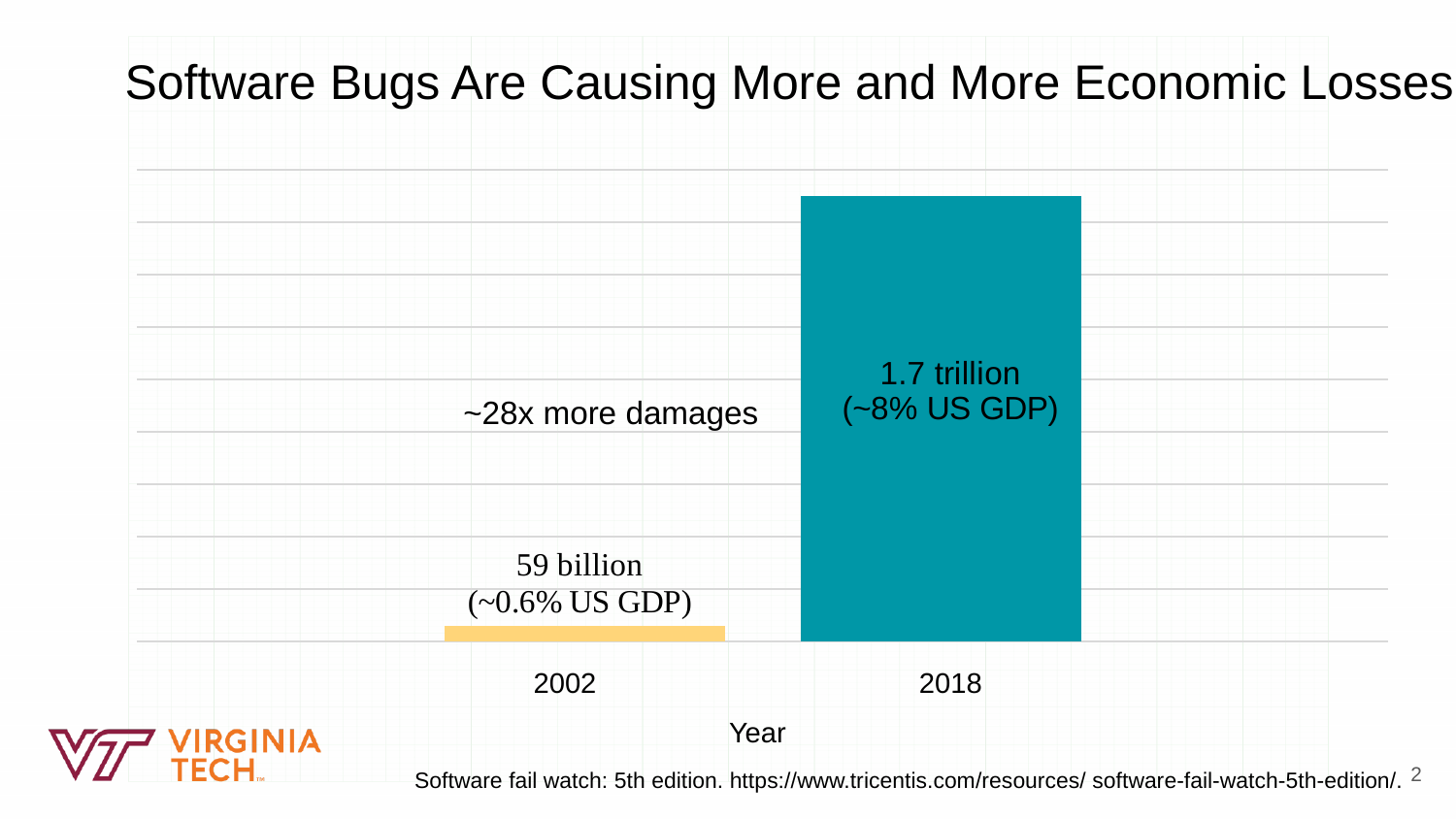

Software Bugs Are Causing More and More Economic Losses

### Chart

| Category | 2002 | 2018 |
|---|---|---|
| Year | 59.0 | 1700.0 |
~28x more damages
2018
2002
Year
2
Software fail watch: 5th edition. https://www.tricentis.com/resources/ software-fail-watch-5th-edition/.